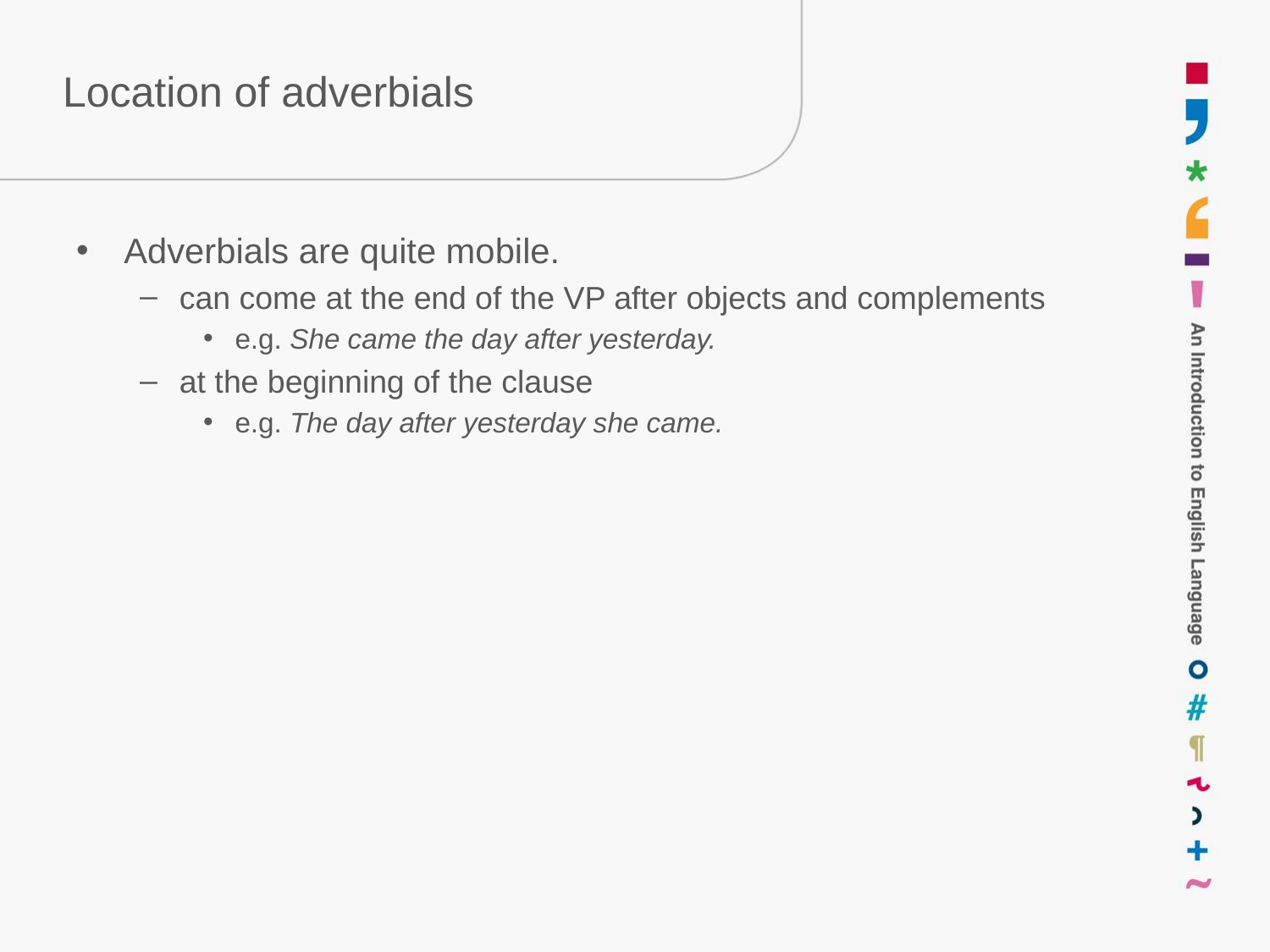

# Location of adverbials
Adverbials are quite mobile.
can come at the end of the VP after objects and complements
e.g. She came the day after yesterday.
at the beginning of the clause
e.g. The day after yesterday she came.